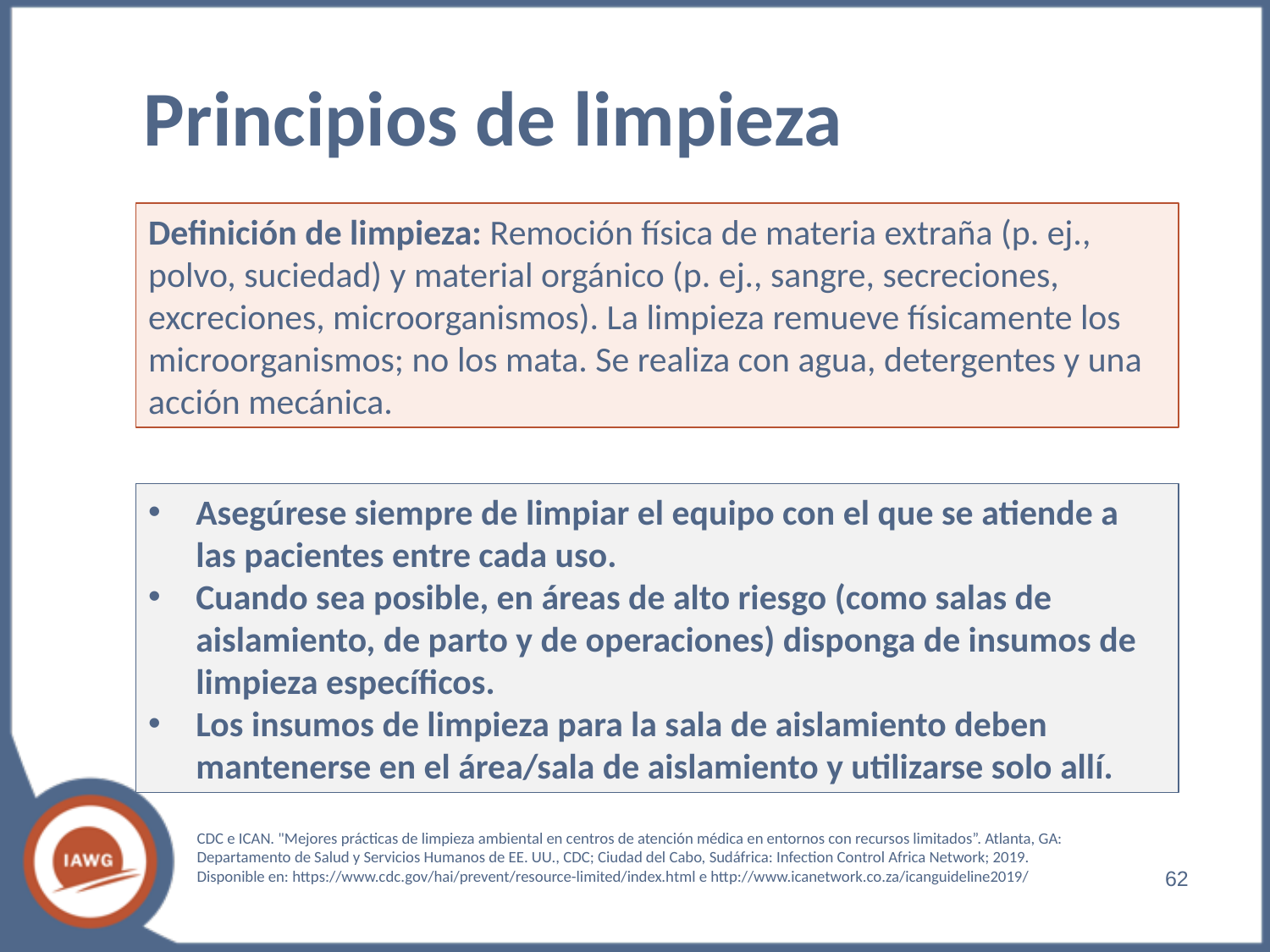

# Principios de limpieza
Definición de limpieza: Remoción física de materia extraña (p. ej., polvo, suciedad) y material orgánico (p. ej., sangre, secreciones, excreciones, microorganismos). La limpieza remueve físicamente los microorganismos; no los mata. Se realiza con agua, detergentes y una acción mecánica.
Asegúrese siempre de limpiar el equipo con el que se atiende a las pacientes entre cada uso.
Cuando sea posible, en áreas de alto riesgo (como salas de aislamiento, de parto y de operaciones) disponga de insumos de limpieza específicos.
Los insumos de limpieza para la sala de aislamiento deben mantenerse en el área/sala de aislamiento y utilizarse solo allí.
CDC e ICAN. "Mejores prácticas de limpieza ambiental en centros de atención médica en entornos con recursos limitados”. Atlanta, GA: Departamento de Salud y Servicios Humanos de EE. UU., CDC; Ciudad del Cabo, Sudáfrica: Infection Control Africa Network; 2019. Disponible en: https://www.cdc.gov/hai/prevent/resource-limited/index.html e http://www.icanetwork.co.za/icanguideline2019/
62